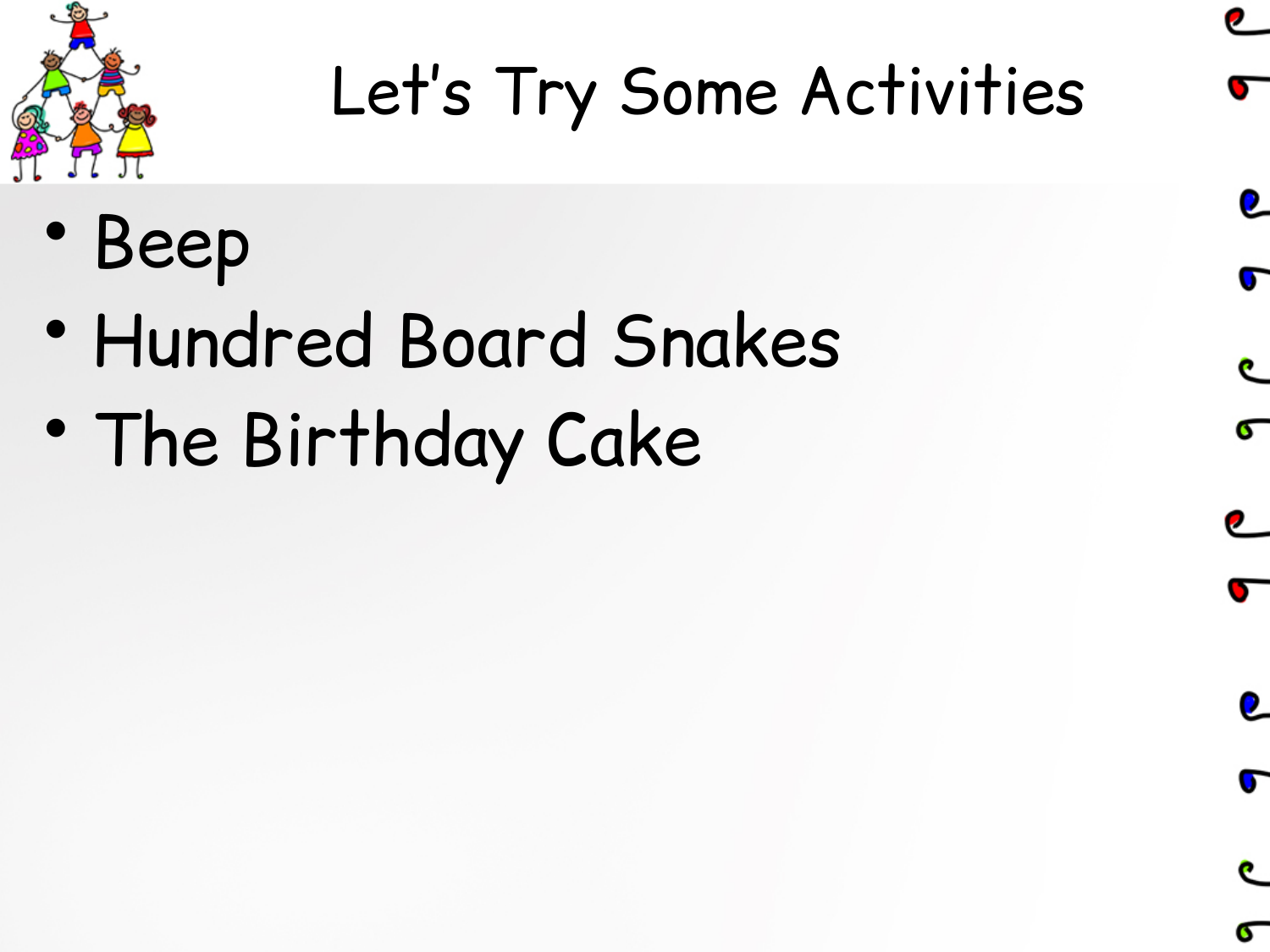

# Let’s Try Some Activities
Beep
Hundred Board Snakes
The Birthday Cake